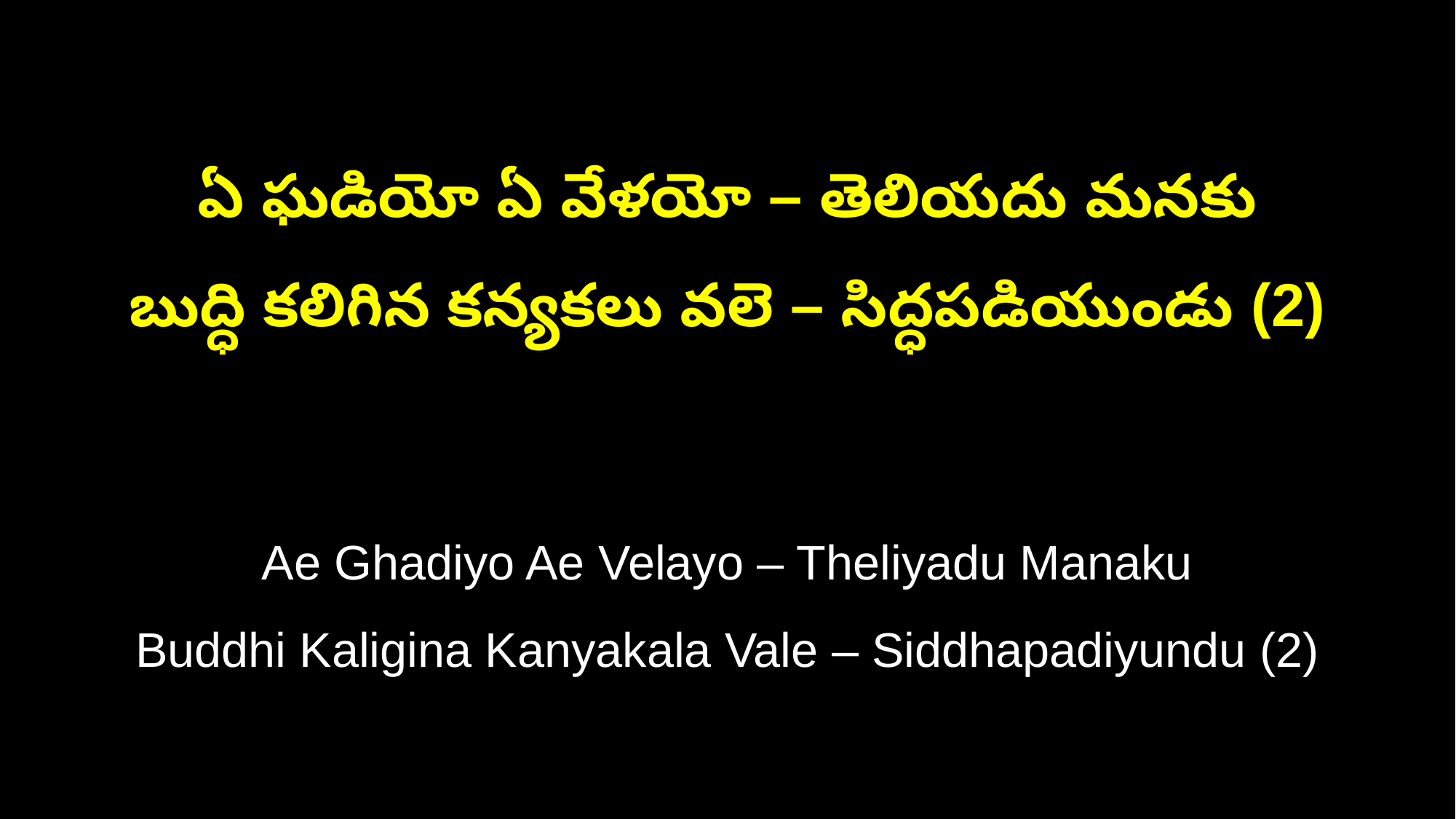

ఏ ఘడియో ఏ వేళయో – తెలియదు మనకు
బుద్ధి కలిగిన కన్యకలు వలె – సిద్ధపడియుండు (2)
Ae Ghadiyo Ae Velayo – Theliyadu Manaku
Buddhi Kaligina Kanyakala Vale – Siddhapadiyundu (2)